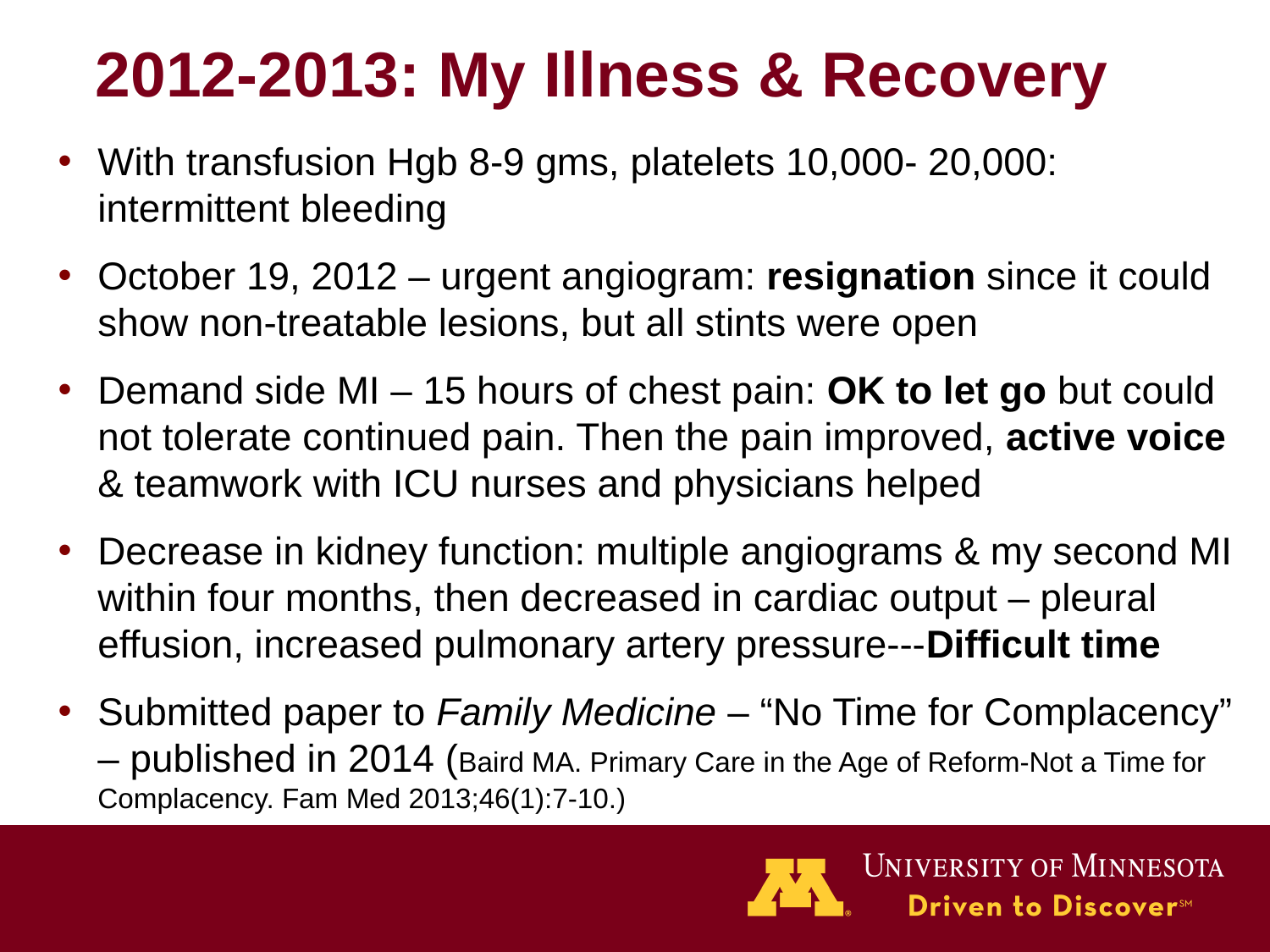

# 2012-2013: My Illness & Recovery
With transfusion Hgb 8-9 gms, platelets 10,000- 20,000: intermittent bleeding
October 19, 2012 – urgent angiogram: resignation since it could show non-treatable lesions, but all stints were open
Demand side MI – 15 hours of chest pain: OK to let go but could not tolerate continued pain. Then the pain improved, active voice & teamwork with ICU nurses and physicians helped
Decrease in kidney function: multiple angiograms & my second MI within four months, then decreased in cardiac output – pleural effusion, increased pulmonary artery pressure---Difficult time
Submitted paper to Family Medicine – “No Time for Complacency” – published in 2014 (Baird MA. Primary Care in the Age of Reform-Not a Time for Complacency. Fam Med 2013;46(1):7-10.)